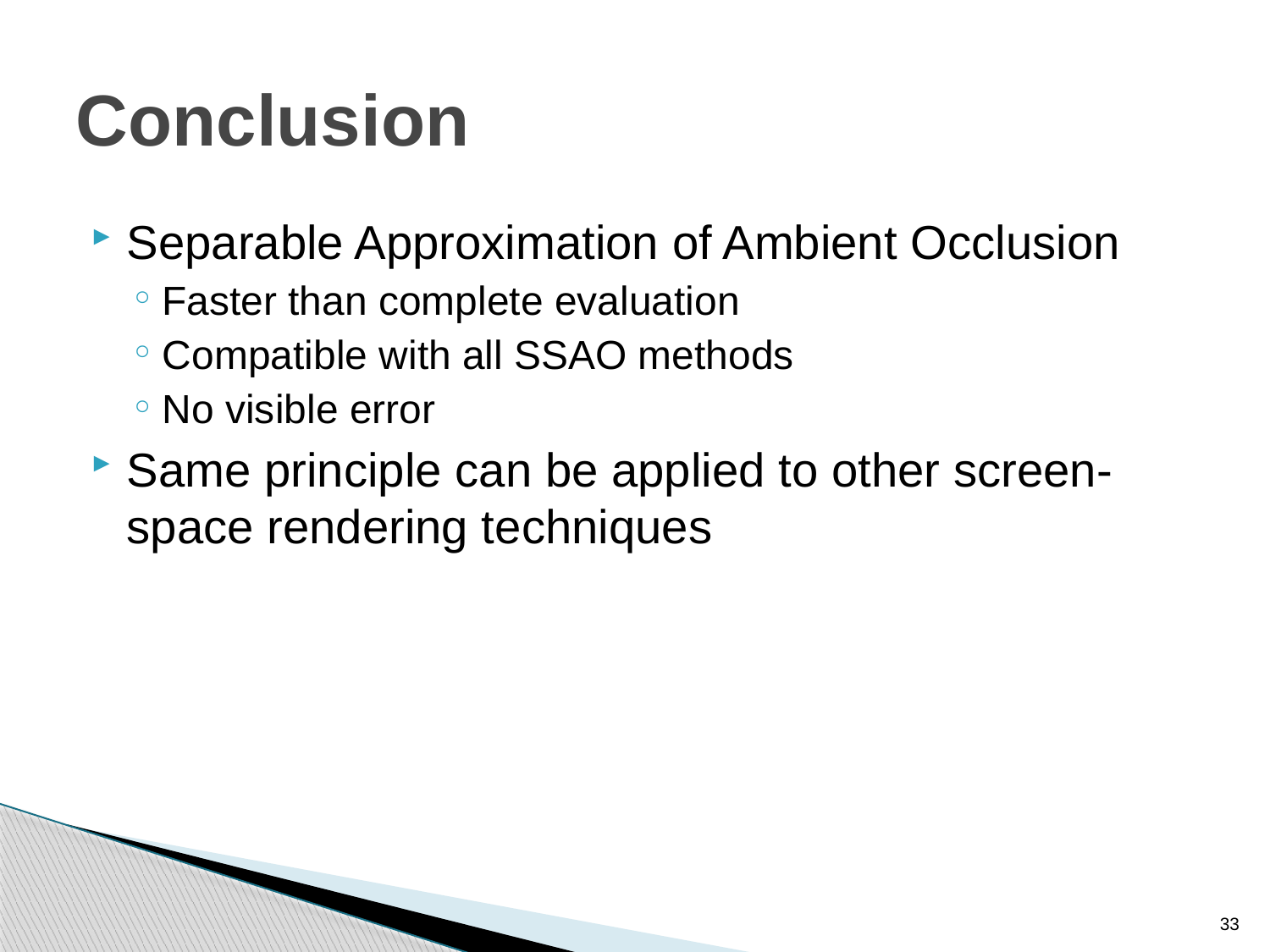

# Conclusion
Separable Approximation of Ambient Occlusion
Faster than complete evaluation
Compatible with all SSAO methods
No visible error
Same principle can be applied to other screen-space rendering techniques

33